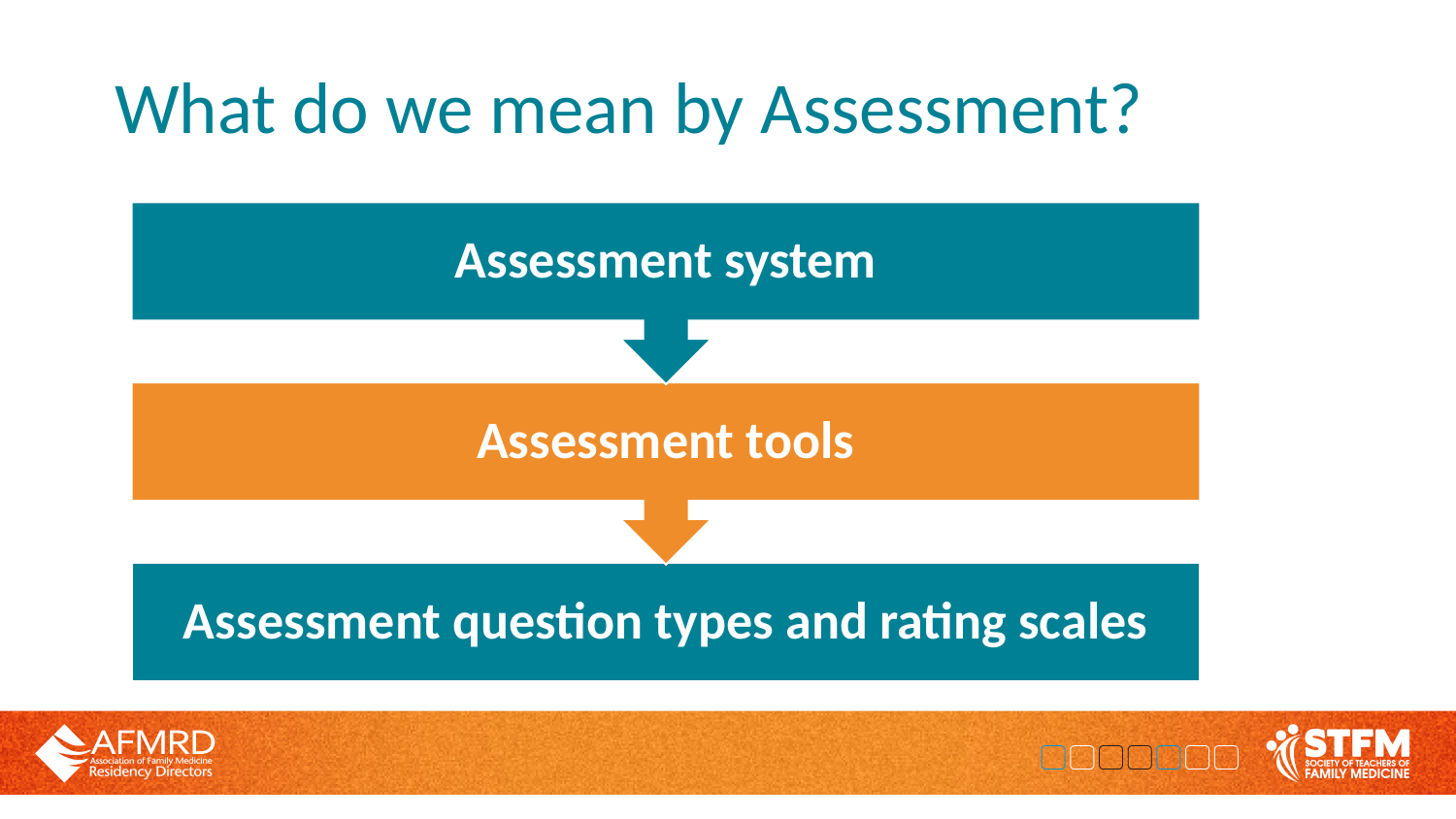

# What do we mean by Assessment?
Assessment question types and rating scales
Assessment tools
Assessment system